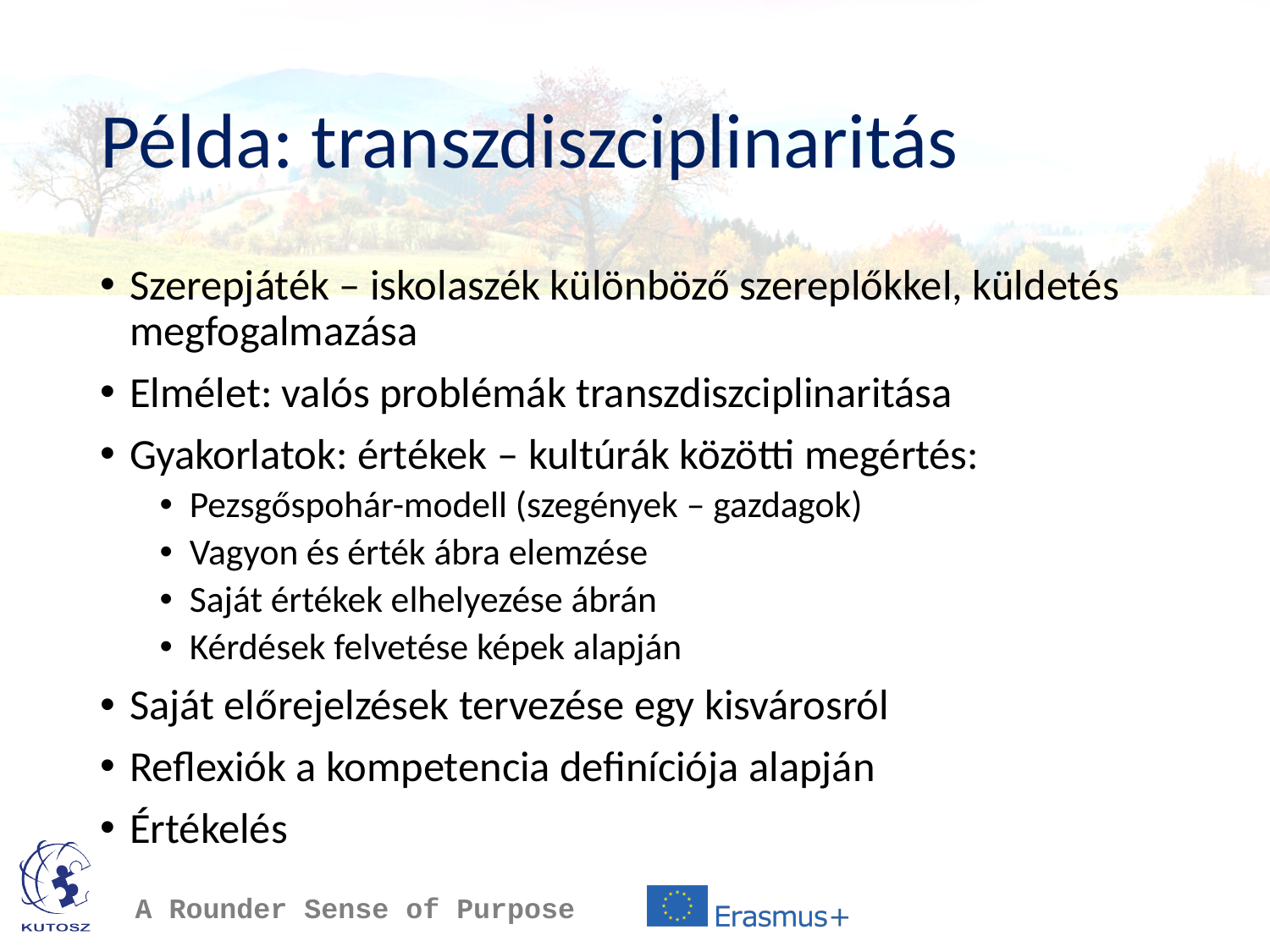

# Példa: transzdiszciplinaritás
Szerepjáték – iskolaszék különböző szereplőkkel, küldetés megfogalmazása
Elmélet: valós problémák transzdiszciplinaritása
Gyakorlatok: értékek – kultúrák közötti megértés:
Pezsgőspohár-modell (szegények – gazdagok)
Vagyon és érték ábra elemzése
Saját értékek elhelyezése ábrán
Kérdések felvetése képek alapján
Saját előrejelzések tervezése egy kisvárosról
Reflexiók a kompetencia definíciója alapján
Értékelés